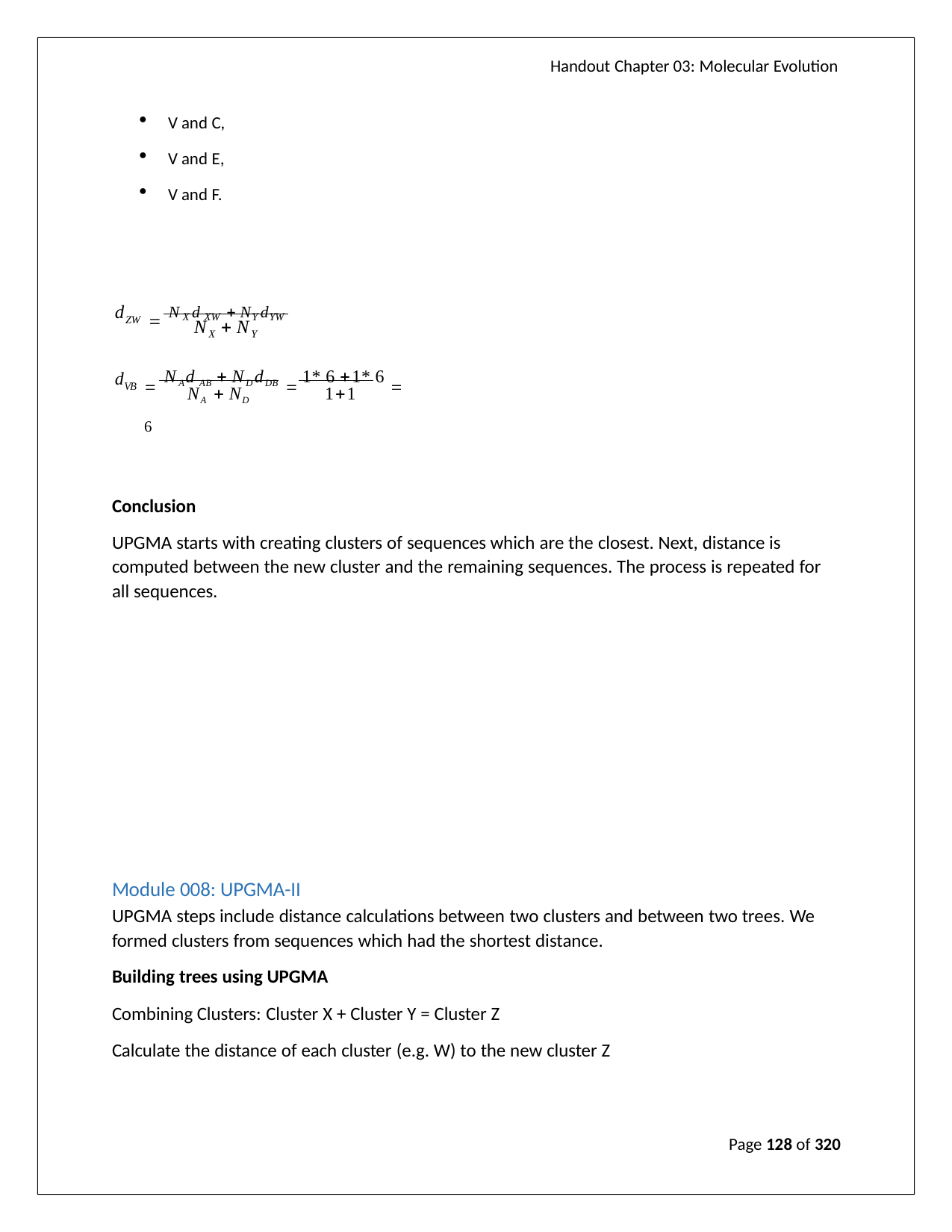

Handout Chapter 03: Molecular Evolution
V and C,
V and E,
V and F.
= NX d XW  + NY dYW
d
ZW
N   + N

X	Y
= NAd AB  + NDdDB   = 1* 6 +1* 6 = 6
d
VB
NA + ND	1+1

Conclusion
UPGMA starts with creating clusters of sequences which are the closest. Next, distance is  computed between the new cluster and the remaining sequences. The process is repeated for  all sequences.
Module 008: UPGMA-II
UPGMA steps include distance calculations between two clusters and between two trees. We  formed clusters from sequences which had the shortest distance.
Building trees using UPGMA
Combining Clusters: Cluster X + Cluster Y = Cluster Z
Calculate the distance of each cluster (e.g. W) to the new cluster Z
Page 128 of 320